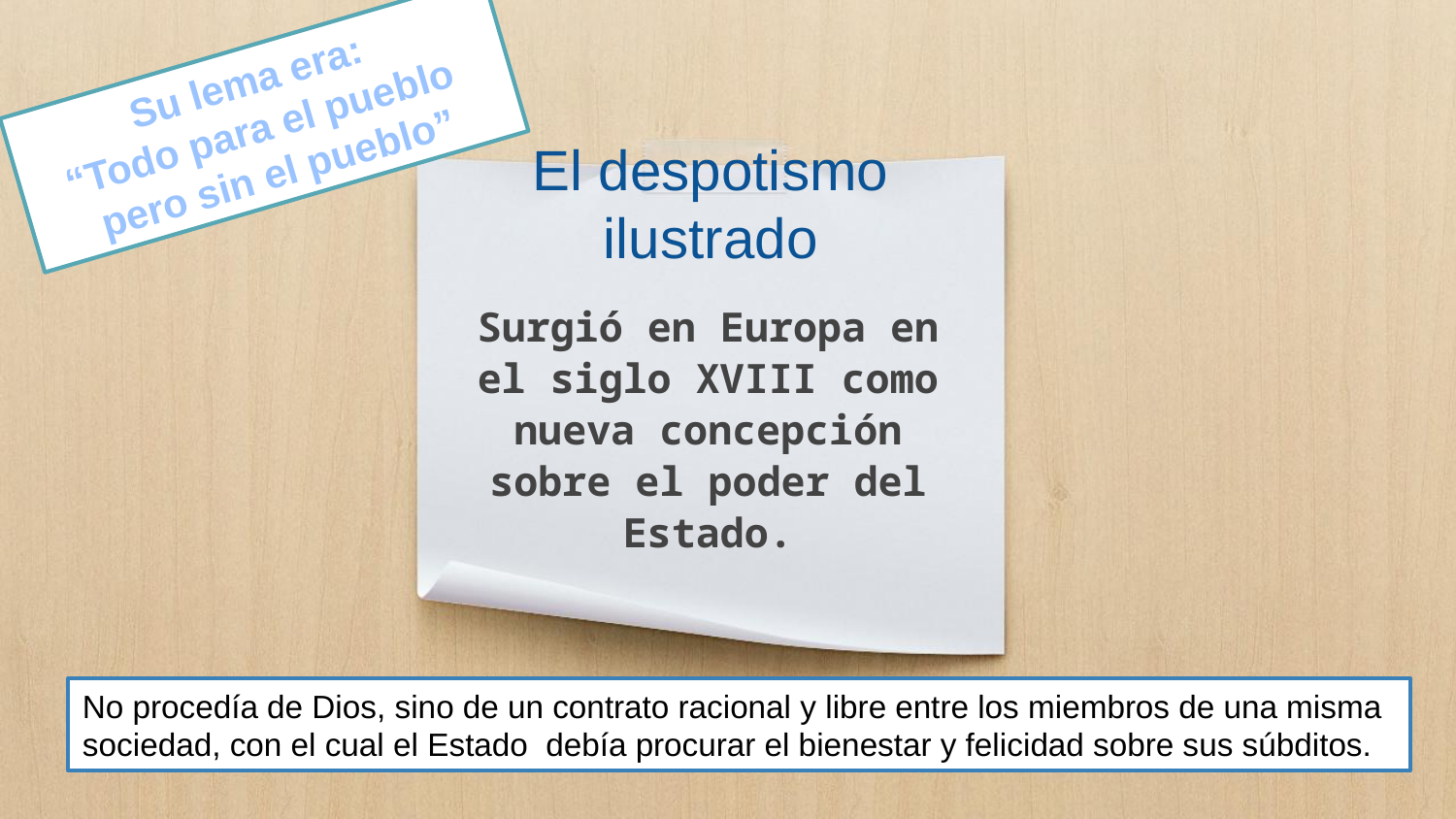

Su lema era:
“Todo para el pueblo
pero sin el pueblo”
# El despotismo ilustrado
Surgió en Europa en el siglo XVIII como nueva concepción sobre el poder del Estado.
No procedía de Dios, sino de un contrato racional y libre entre los miembros de una misma sociedad, con el cual el Estado  debía procurar el bienestar y felicidad sobre sus súbditos.